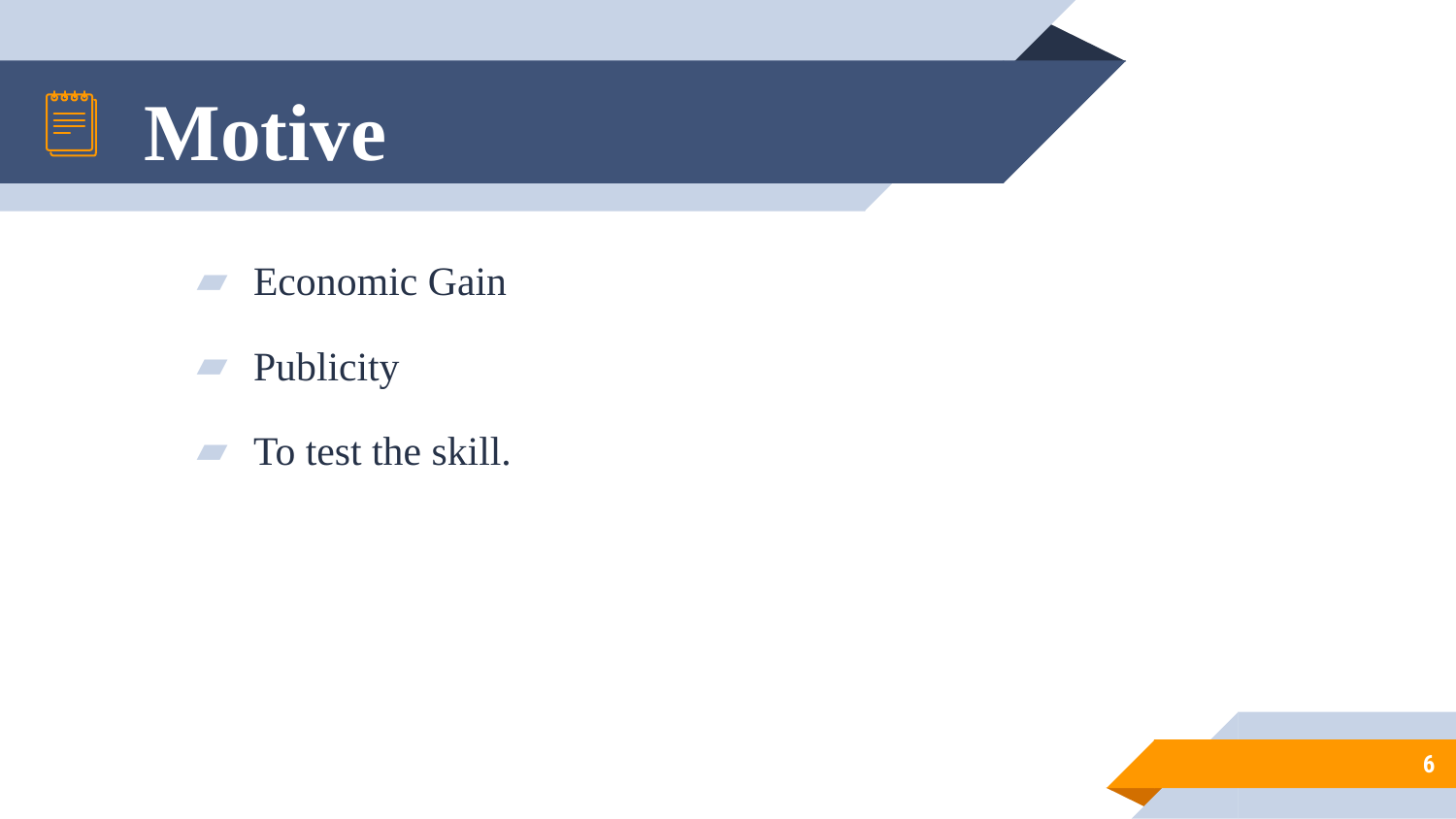

# Motive

Economic Gain
Publicity
To test the skill.

6